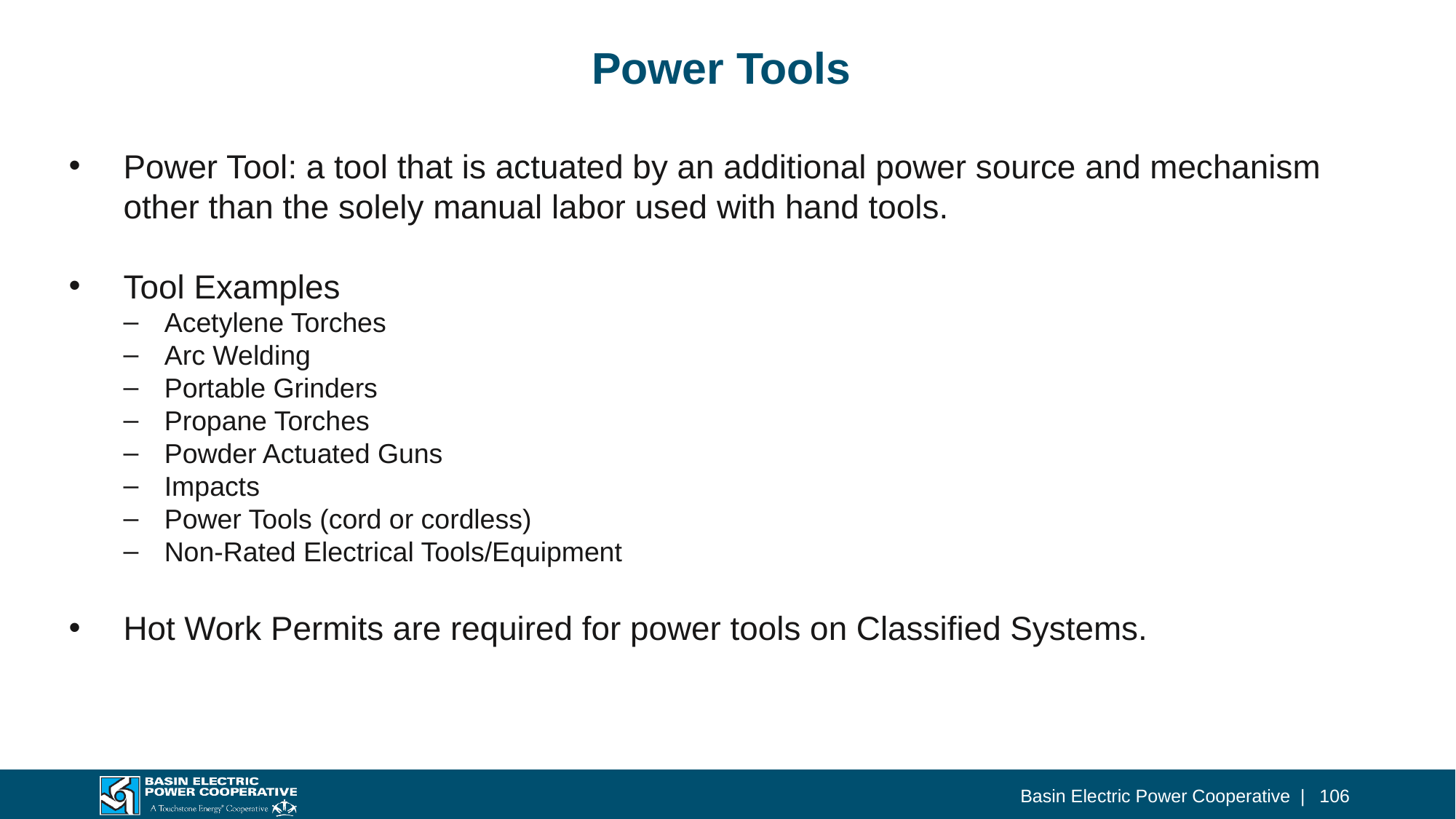

# Power Tools
Power Tool: a tool that is actuated by an additional power source and mechanism other than the solely manual labor used with hand tools.

Tool Examples
Acetylene Torches
Arc Welding
Portable Grinders
Propane Torches
Powder Actuated Guns
Impacts
Power Tools (cord or cordless)
Non-Rated Electrical Tools/Equipment

Hot Work Permits are required for power tools on Classified Systems.